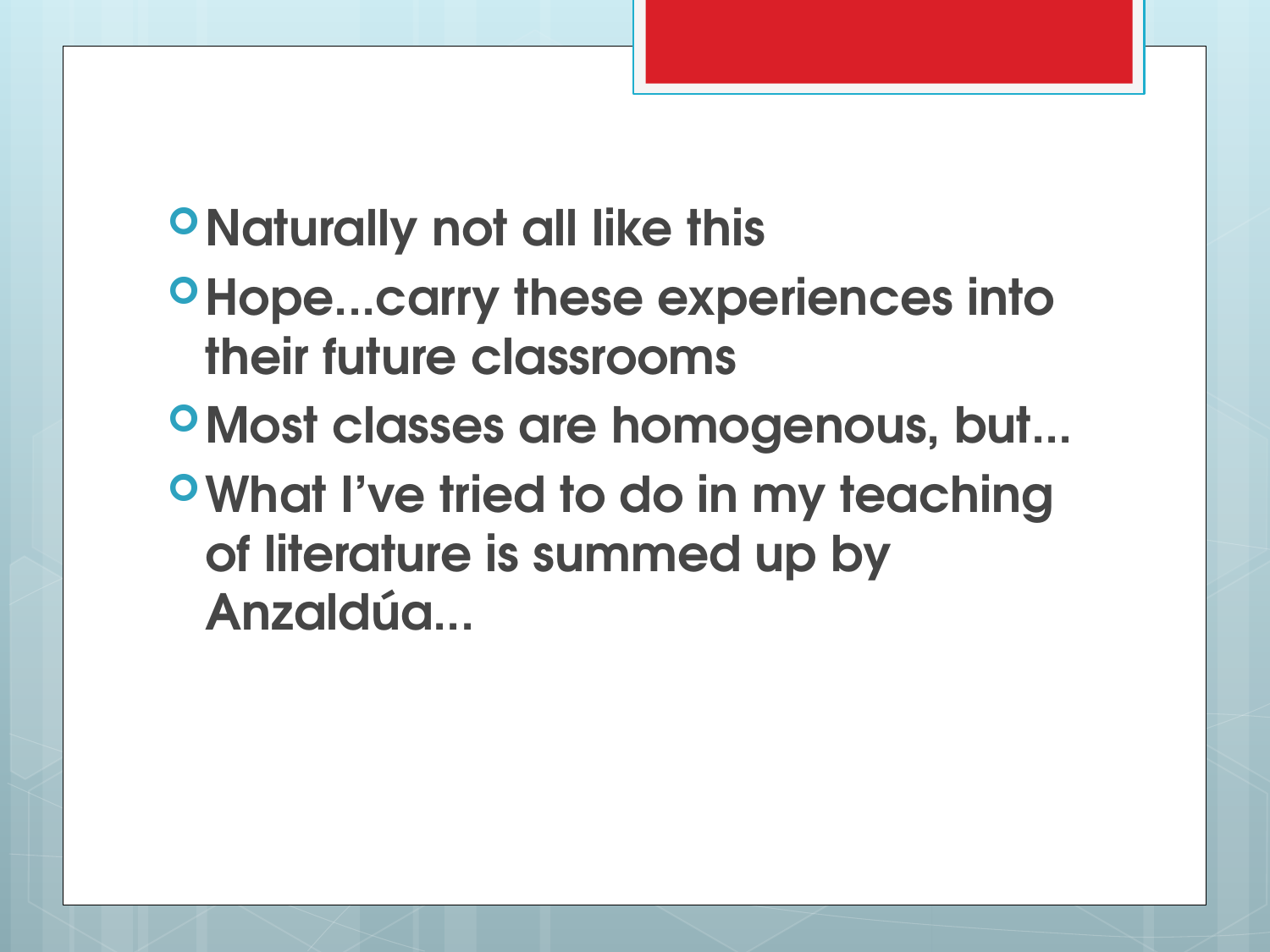

Naturally not all like this
Hope...carry these experiences into their future classrooms
Most classes are homogenous, but...
What I’ve tried to do in my teaching of literature is summed up by Anzaldúa...